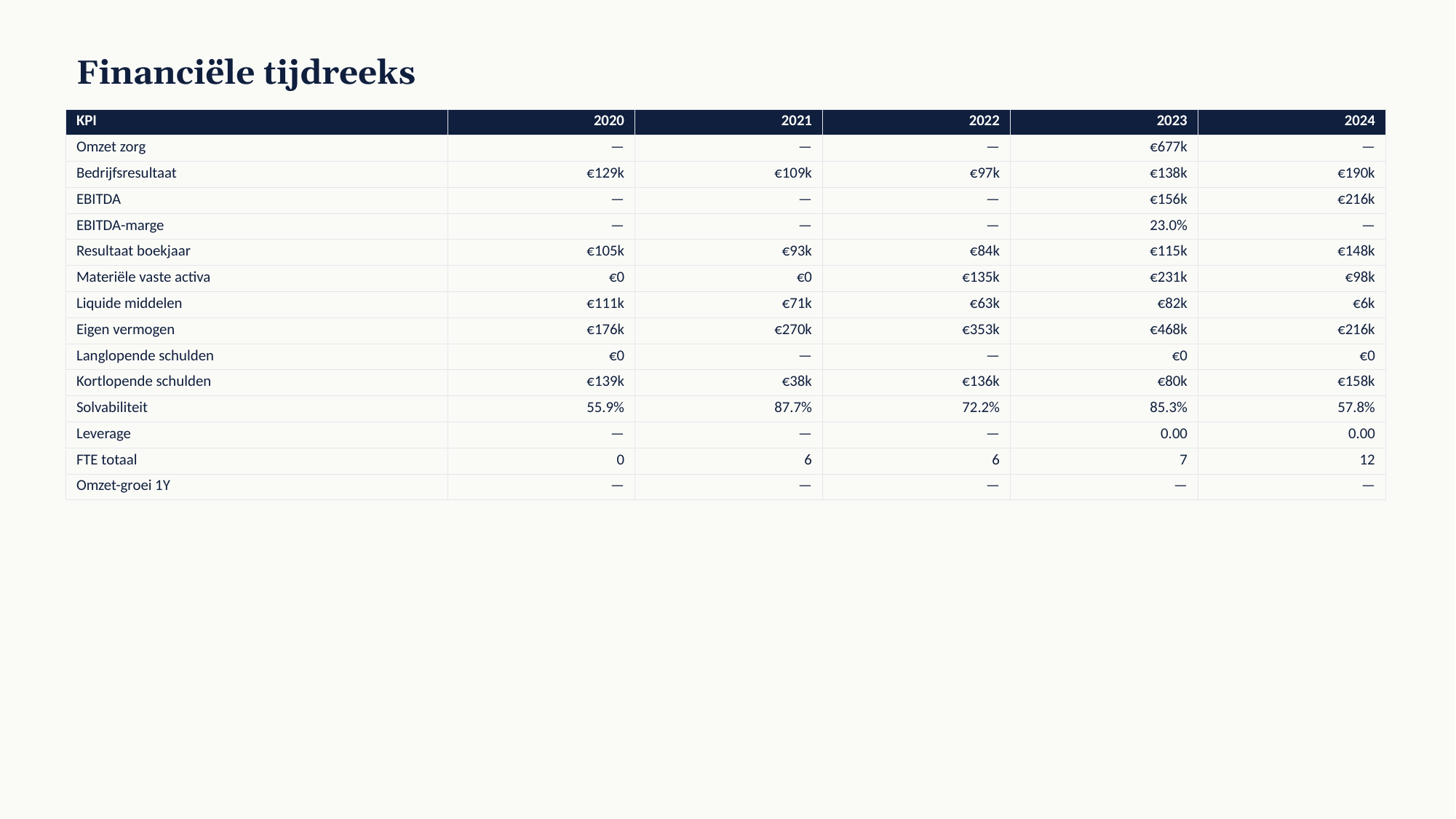

Financiële tijdreeks
| KPI | 2020 | 2021 | 2022 | 2023 | 2024 |
| --- | --- | --- | --- | --- | --- |
| Omzet zorg | — | — | — | €677k | — |
| Bedrijfsresultaat | €129k | €109k | €97k | €138k | €190k |
| EBITDA | — | — | — | €156k | €216k |
| EBITDA-marge | — | — | — | 23.0% | — |
| Resultaat boekjaar | €105k | €93k | €84k | €115k | €148k |
| Materiële vaste activa | €0 | €0 | €135k | €231k | €98k |
| Liquide middelen | €111k | €71k | €63k | €82k | €6k |
| Eigen vermogen | €176k | €270k | €353k | €468k | €216k |
| Langlopende schulden | €0 | — | — | €0 | €0 |
| Kortlopende schulden | €139k | €38k | €136k | €80k | €158k |
| Solvabiliteit | 55.9% | 87.7% | 72.2% | 85.3% | 57.8% |
| Leverage | — | — | — | 0.00 | 0.00 |
| FTE totaal | 0 | 6 | 6 | 7 | 12 |
| Omzet-groei 1Y | — | — | — | — | — |